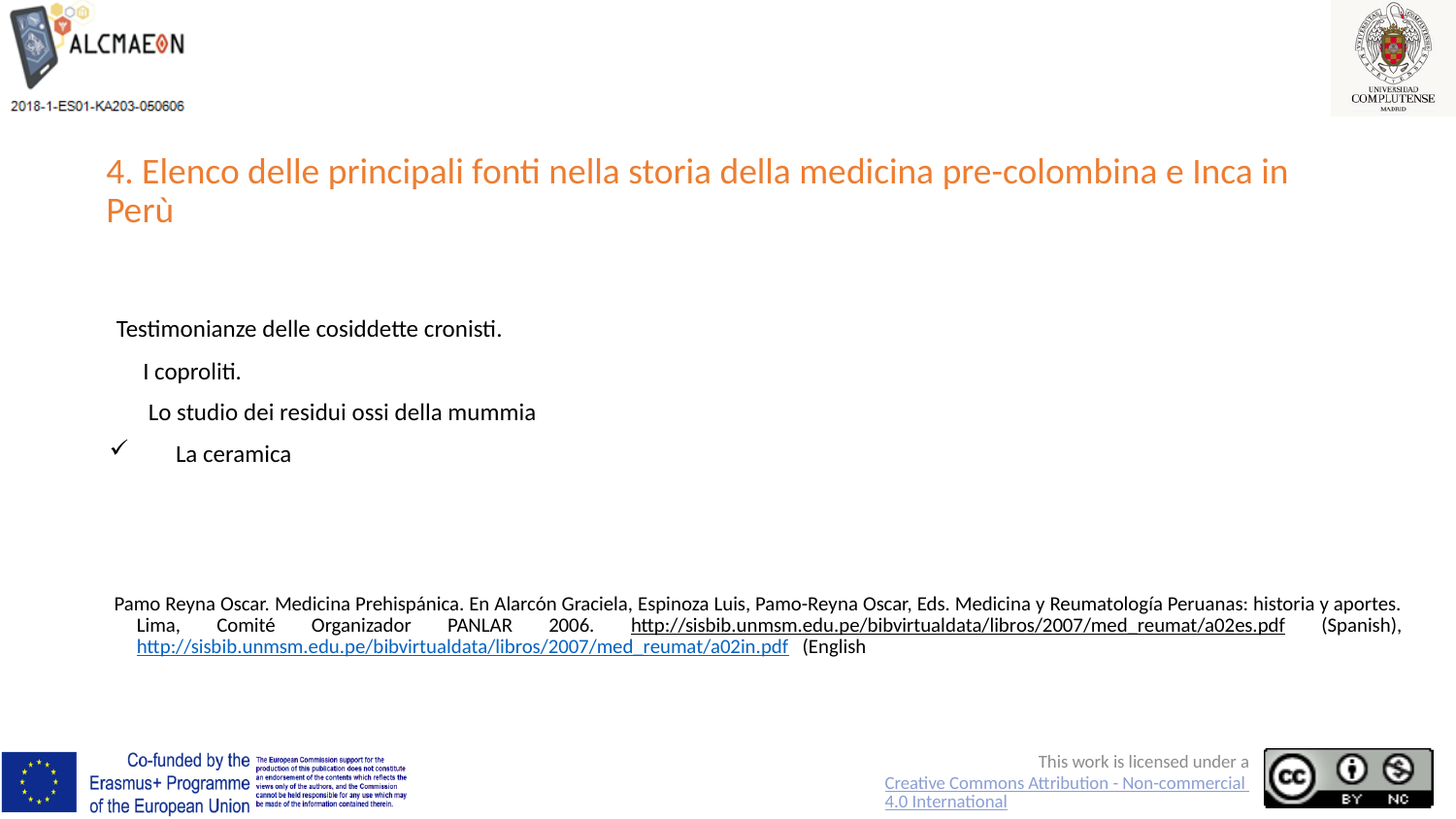

# 4. Elenco delle principali fonti nella storia della medicina pre-colombina e Inca in Perù

 Testimonianze delle cosiddette cronisti.
      I coproliti.
       Lo studio dei residui ossi della mummia
       La ceramica

 Pamo Reyna Oscar. Medicina Prehispánica. En Alarcón Graciela, Espinoza Luis, Pamo-Reyna Oscar, Eds. Medicina y Reumatología Peruanas: historia y aportes. Lima, Comité Organizador PANLAR 2006. http://sisbib.unmsm.edu.pe/bibvirtualdata/libros/2007/med_reumat/a02es.pdf (Spanish), http://sisbib.unmsm.edu.pe/bibvirtualdata/libros/2007/med_reumat/a02in.pdf   (English